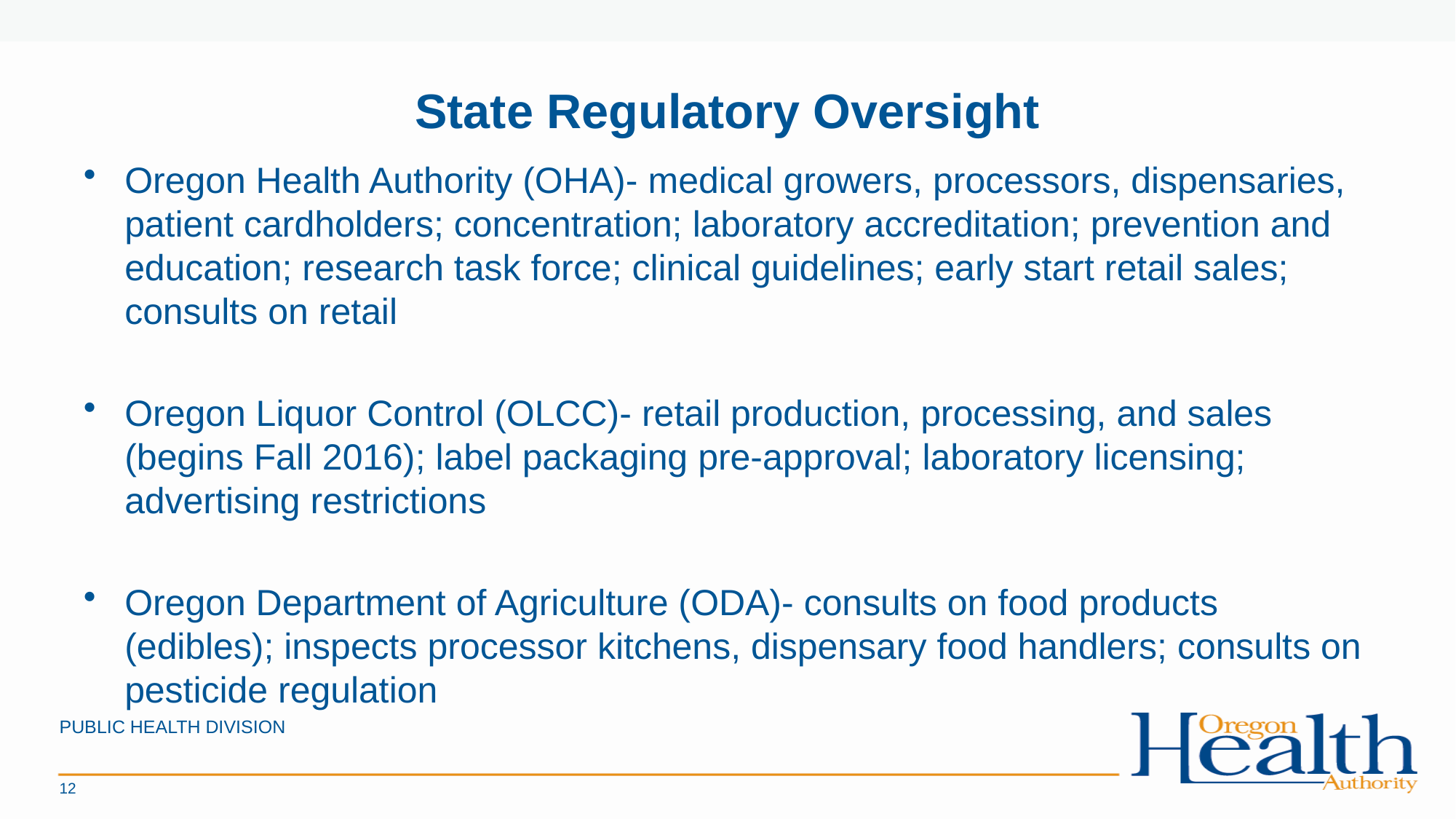

# State Regulatory Oversight
Oregon Health Authority (OHA)- medical growers, processors, dispensaries, patient cardholders; concentration; laboratory accreditation; prevention and education; research task force; clinical guidelines; early start retail sales; consults on retail

Oregon Liquor Control (OLCC)- retail production, processing, and sales (begins Fall 2016); label packaging pre-approval; laboratory licensing; advertising restrictions

Oregon Department of Agriculture (ODA)- consults on food products (edibles); inspects processor kitchens, dispensary food handlers; consults on pesticide regulation
PUBLIC HEALTH DIVISION
12